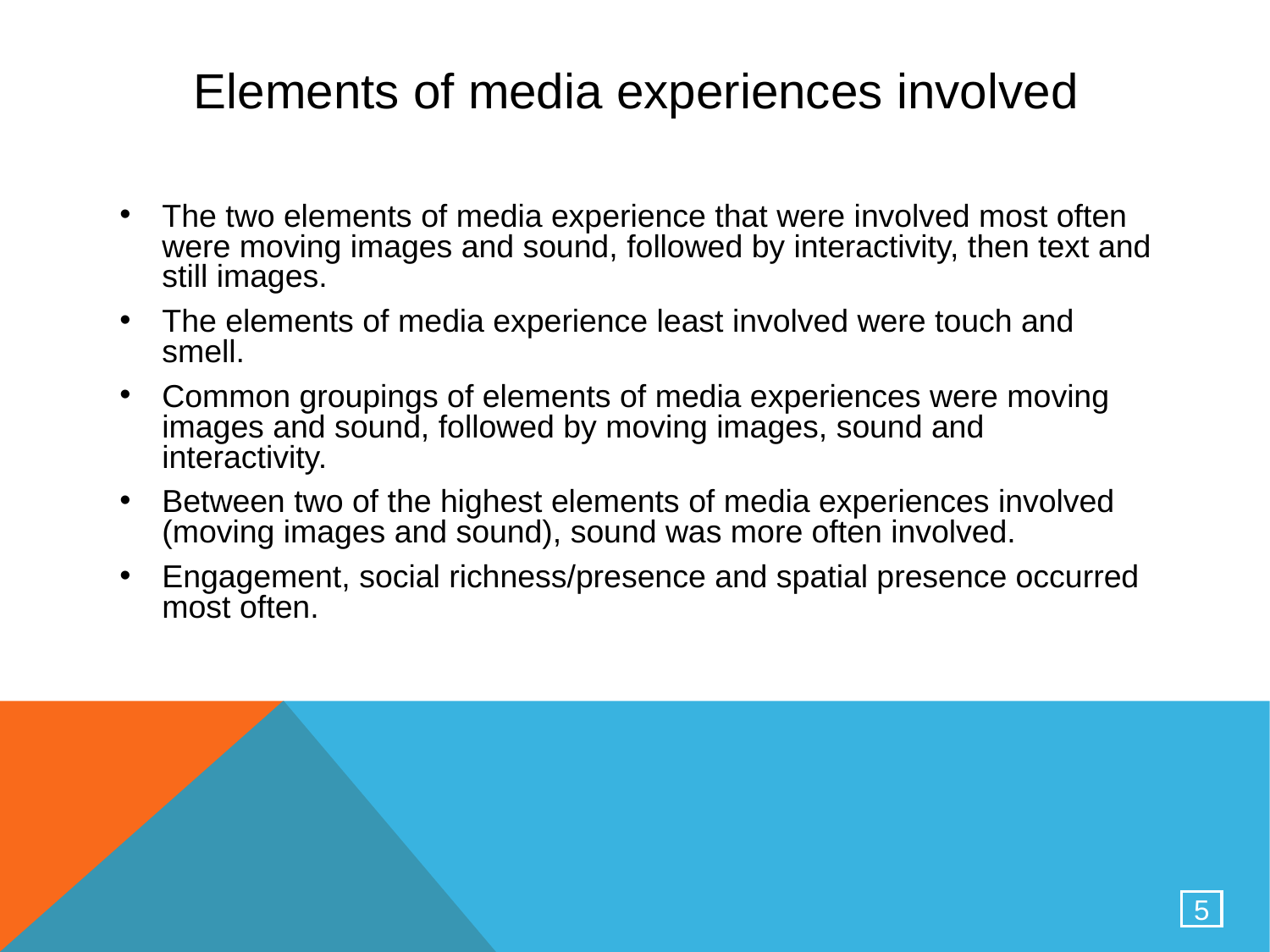

# Elements of media experiences involved
The two elements of media experience that were involved most often were moving images and sound, followed by interactivity, then text and still images.
The elements of media experience least involved were touch and smell.
Common groupings of elements of media experiences were moving images and sound, followed by moving images, sound and interactivity.
Between two of the highest elements of media experiences involved (moving images and sound), sound was more often involved.
Engagement, social richness/presence and spatial presence occurred most often.

5